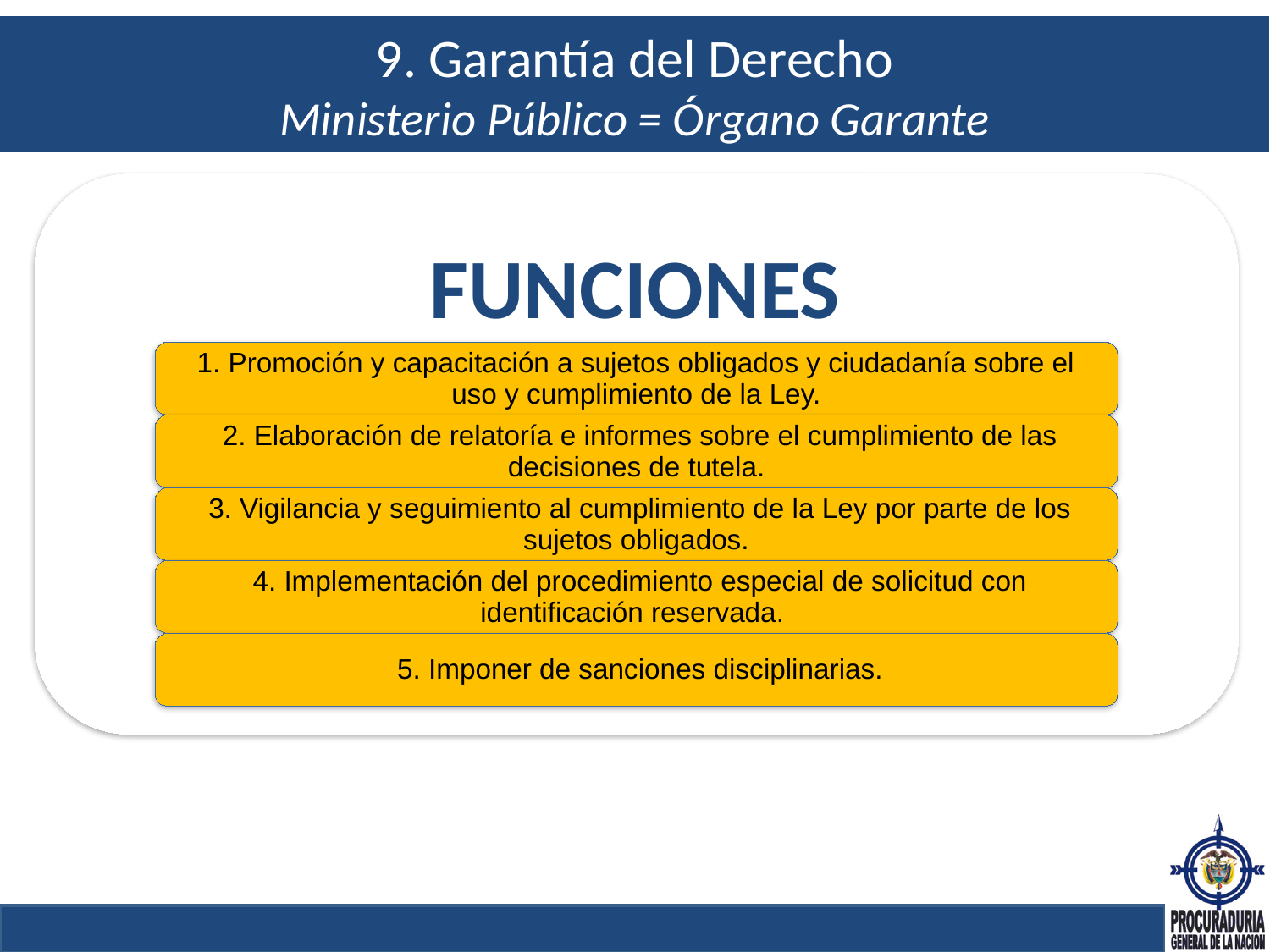

# 9. Garantía del Derecho Ministerio Público = Órgano Garante
 2. Elaboración de relatoría e informes sobre el cumplimiento de las decisiones de tutela.
 3. Vigilancia y seguimiento al cumplimiento de la Ley por parte de los sujetos obligados.
 4. Implementación del procedimiento especial de solicitud con identificación reservada.
 5. Imponer de sanciones disciplinarias.
1. Promoción y capacitación a sujetos obligados y ciudadanía sobre el uso y cumplimiento de la Ley.

FUNCIONES